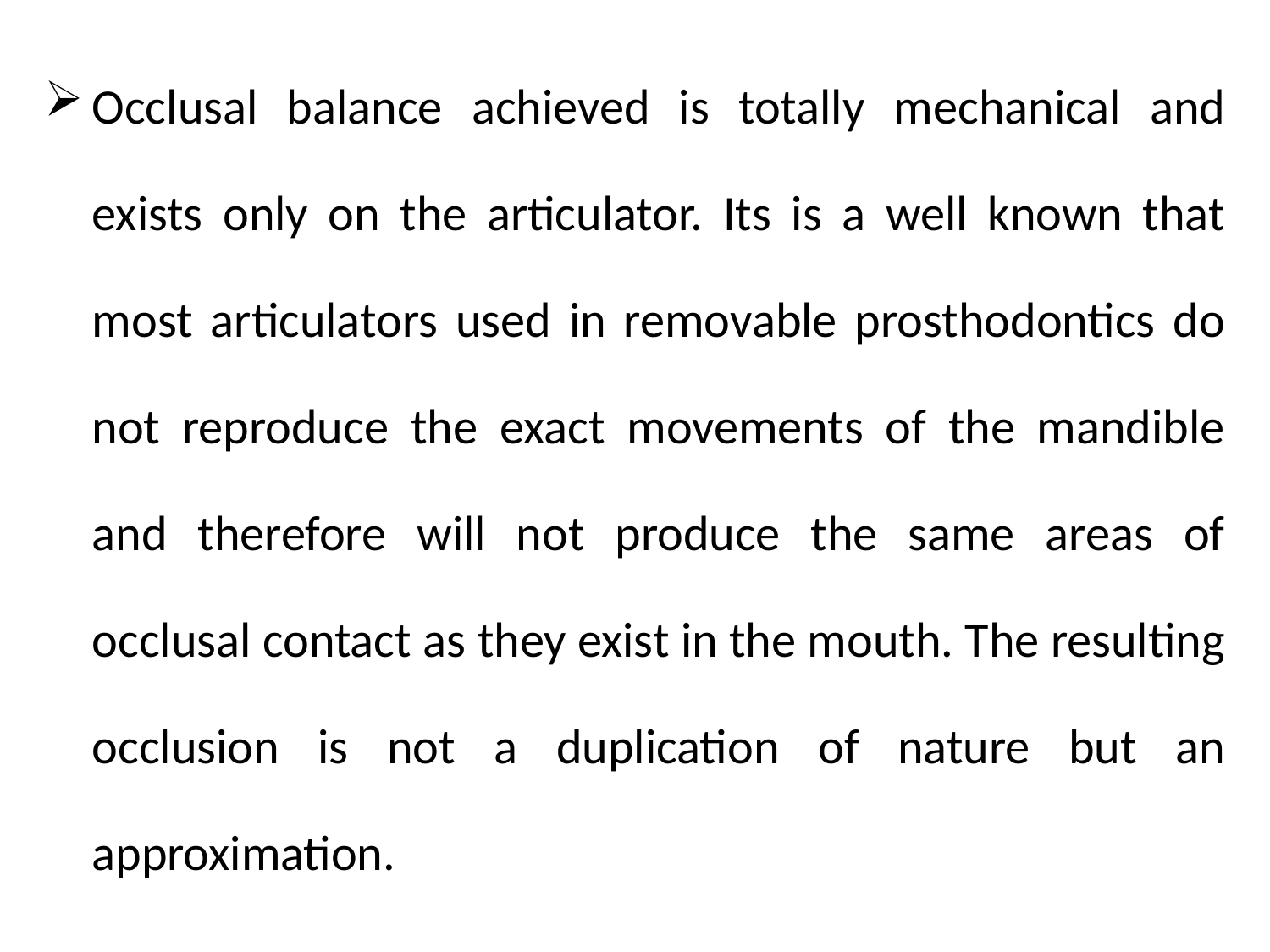

Occlusal balance achieved is totally mechanical and exists only on the articulator. Its is a well known that most articulators used in removable prosthodontics do not reproduce the exact movements of the mandible and therefore will not produce the same areas of occlusal contact as they exist in the mouth. The resulting occlusion is not a duplication of nature but an approximation.